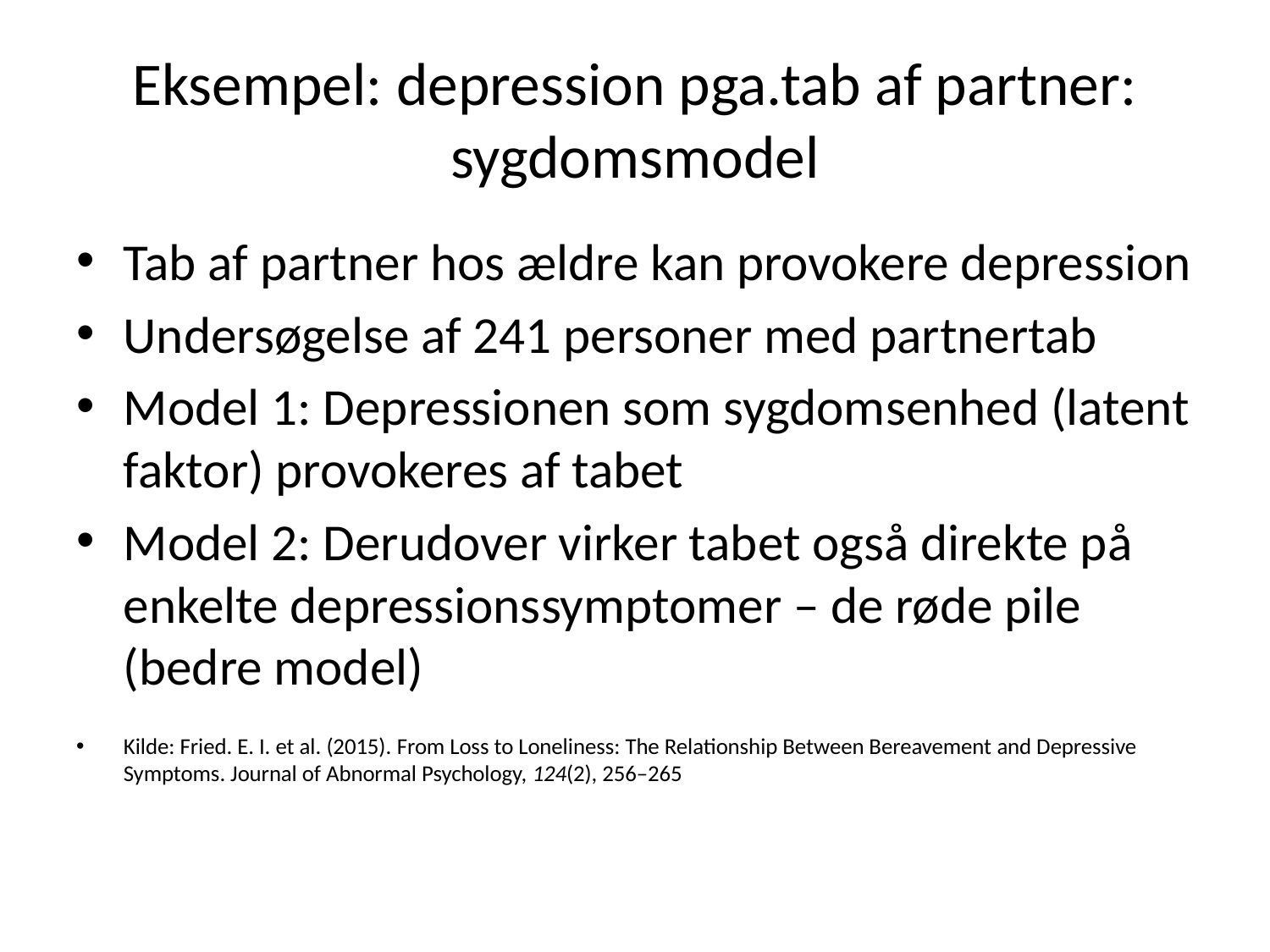

# Eksempel: depression pga.tab af partner: sygdomsmodel
Tab af partner hos ældre kan provokere depression
Undersøgelse af 241 personer med partnertab
Model 1: Depressionen som sygdomsenhed (latent faktor) provokeres af tabet
Model 2: Derudover virker tabet også direkte på enkelte depressionssymptomer – de røde pile (bedre model)

Kilde: Fried. E. I. et al. (2015). From Loss to Loneliness: The Relationship Between Bereavement and Depressive Symptoms. Journal of Abnormal Psychology, 124(2), 256–265